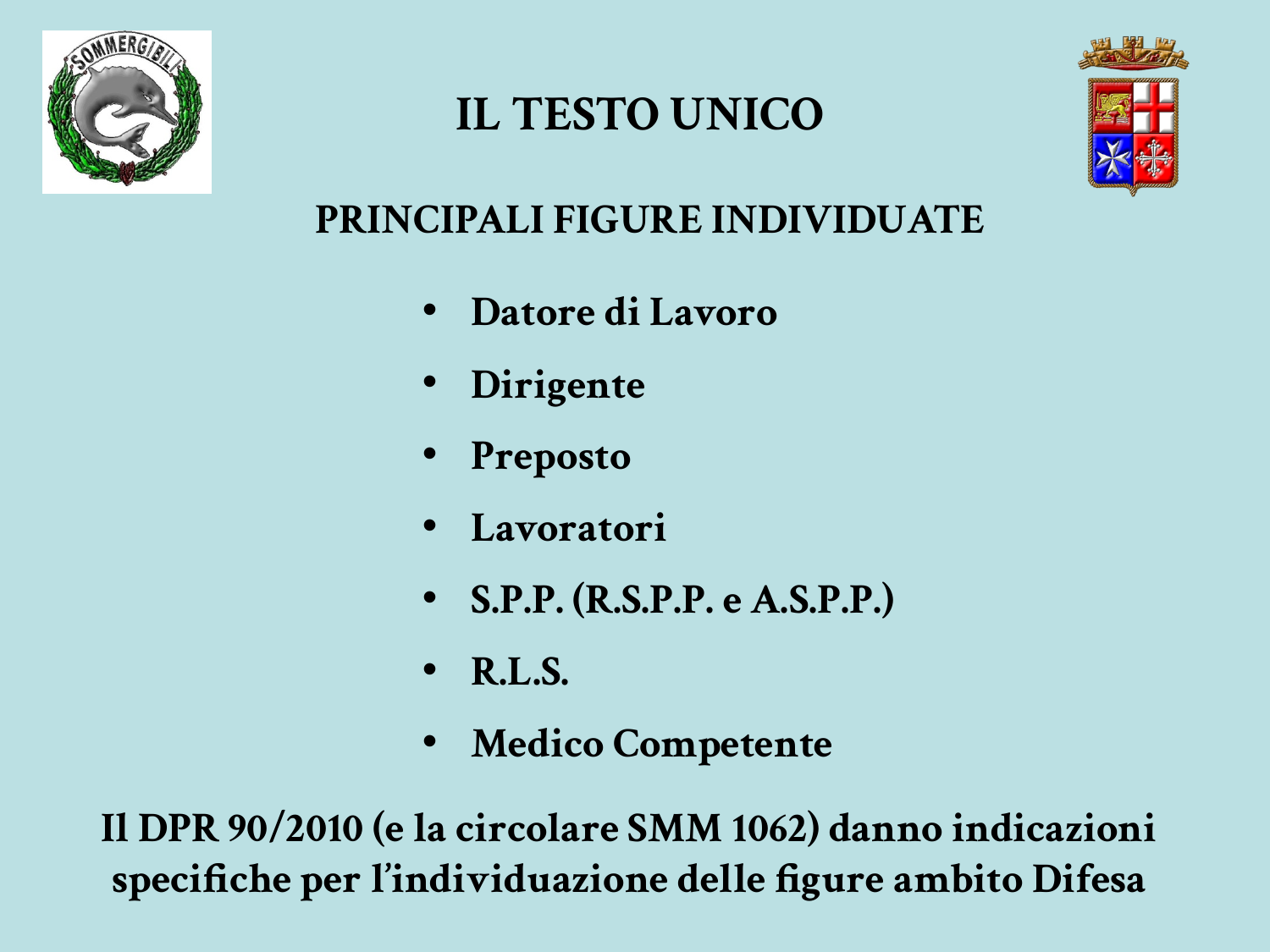

IL TESTO UNICO
PRINCIPALI FIGURE INDIVIDUATE
Datore di Lavoro
Dirigente
Preposto
Lavoratori
S.P.P. (R.S.P.P. e A.S.P.P.)
R.L.S.
Medico Competente
Il DPR 90/2010 (e la circolare SMM 1062) danno indicazioni specifiche per l’individuazione delle figure ambito Difesa